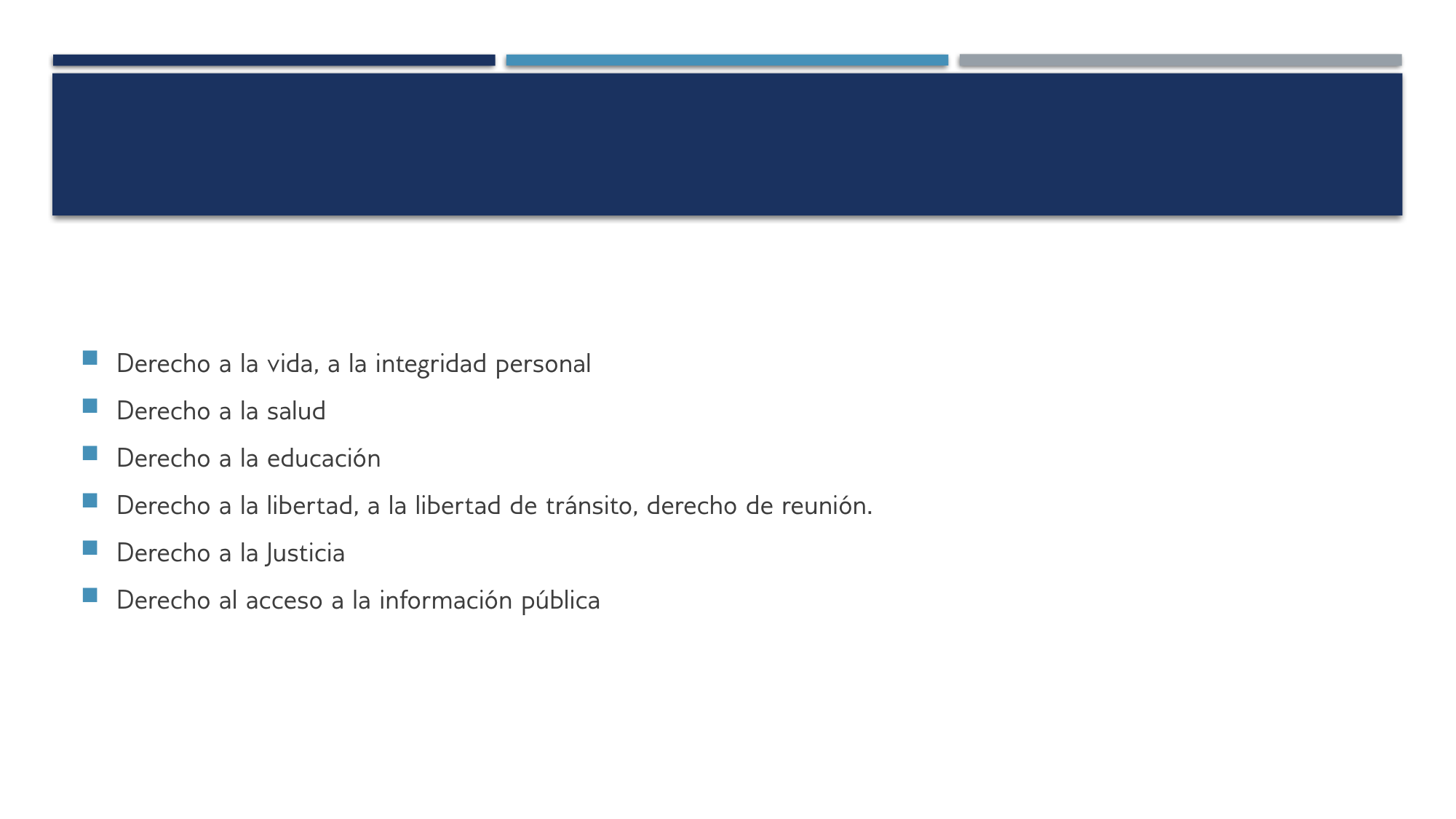

#
Derecho a la vida, a la integridad personal
Derecho a la salud
Derecho a la educación
Derecho a la libertad, a la libertad de tránsito, derecho de reunión.
Derecho a la Justicia
Derecho al acceso a la información pública